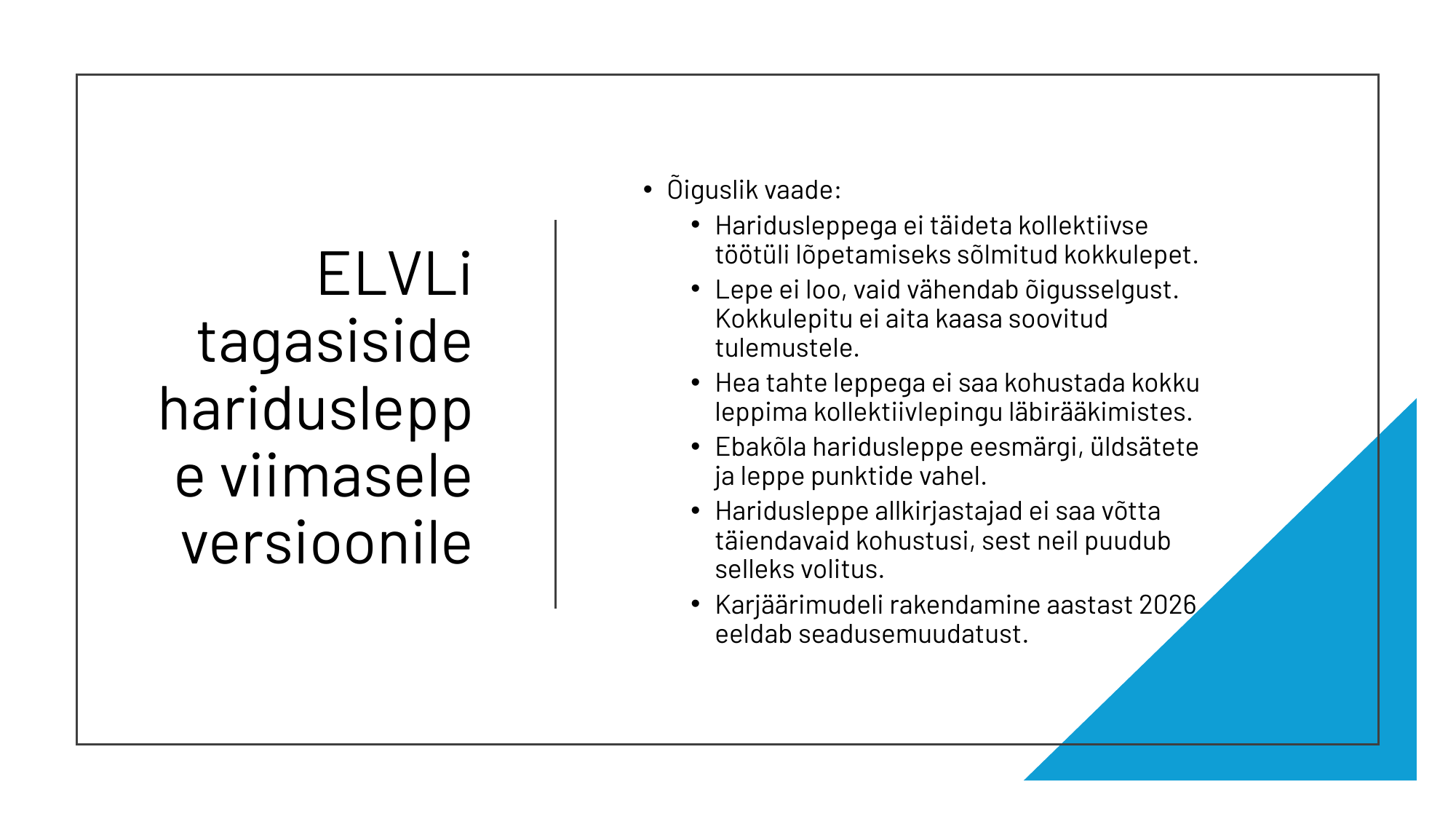

# ELVLi tagasiside haridusleppe viimasele versioonile
Õiguslik vaade:
Haridusleppega ei täideta kollektiivse töötüli lõpetamiseks sõlmitud kokkulepet.
Lepe ei loo, vaid vähendab õigusselgust. Kokkulepitu ei aita kaasa soovitud tulemustele.
Hea tahte leppega ei saa kohustada kokku leppima kollektiivlepingu läbirääkimistes.
Ebakõla haridusleppe eesmärgi, üldsätete ja leppe punktide vahel.
Haridusleppe allkirjastajad ei saa võtta täiendavaid kohustusi, sest neil puudub selleks volitus.
Karjäärimudeli rakendamine aastast 2026 eeldab seadusemuudatust.